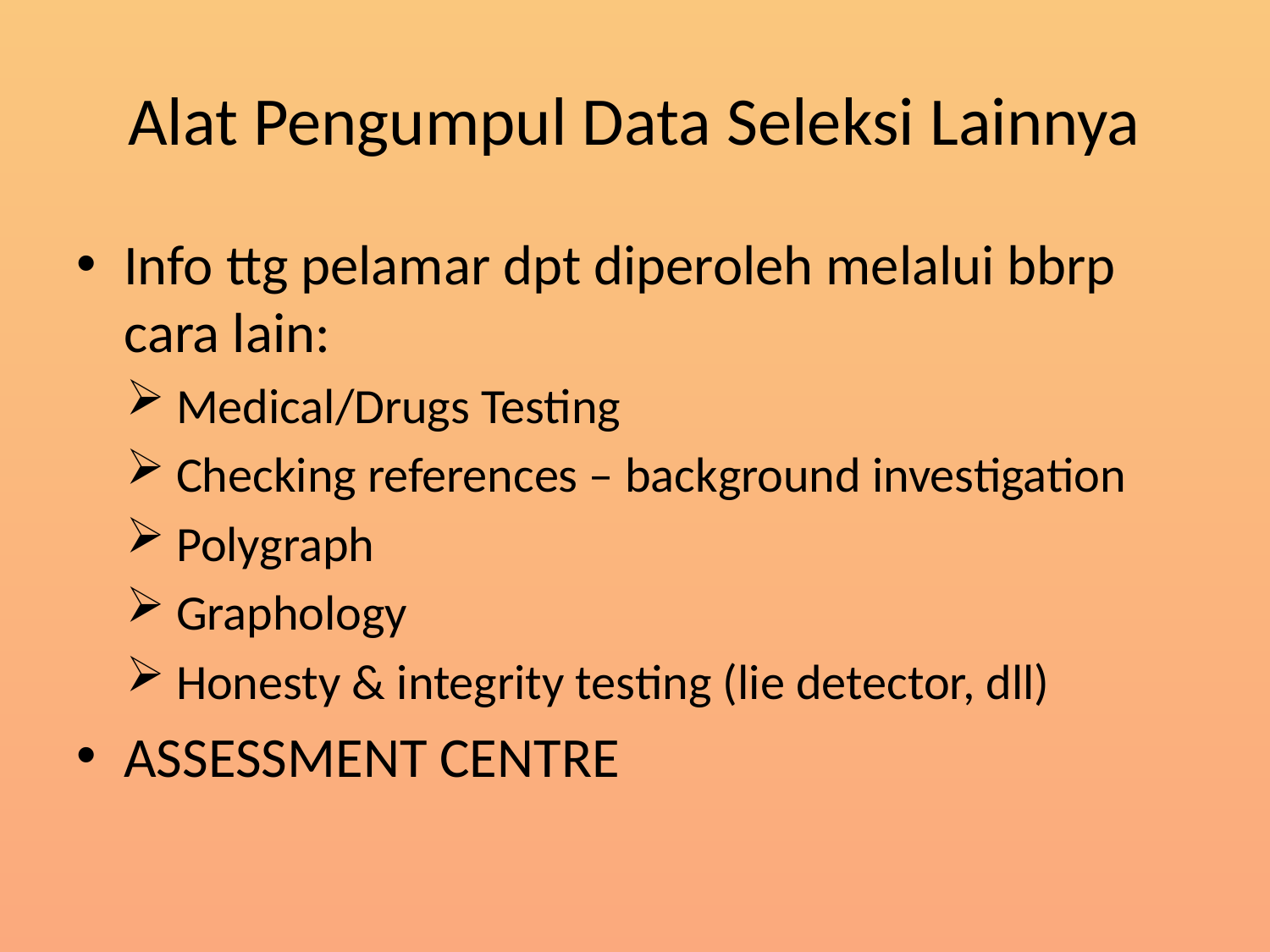

# Alat Pengumpul Data Seleksi Lainnya
Info ttg pelamar dpt diperoleh melalui bbrp cara lain:
Medical/Drugs Testing
Checking references – background investigation
Polygraph
Graphology
Honesty & integrity testing (lie detector, dll)
ASSESSMENT CENTRE